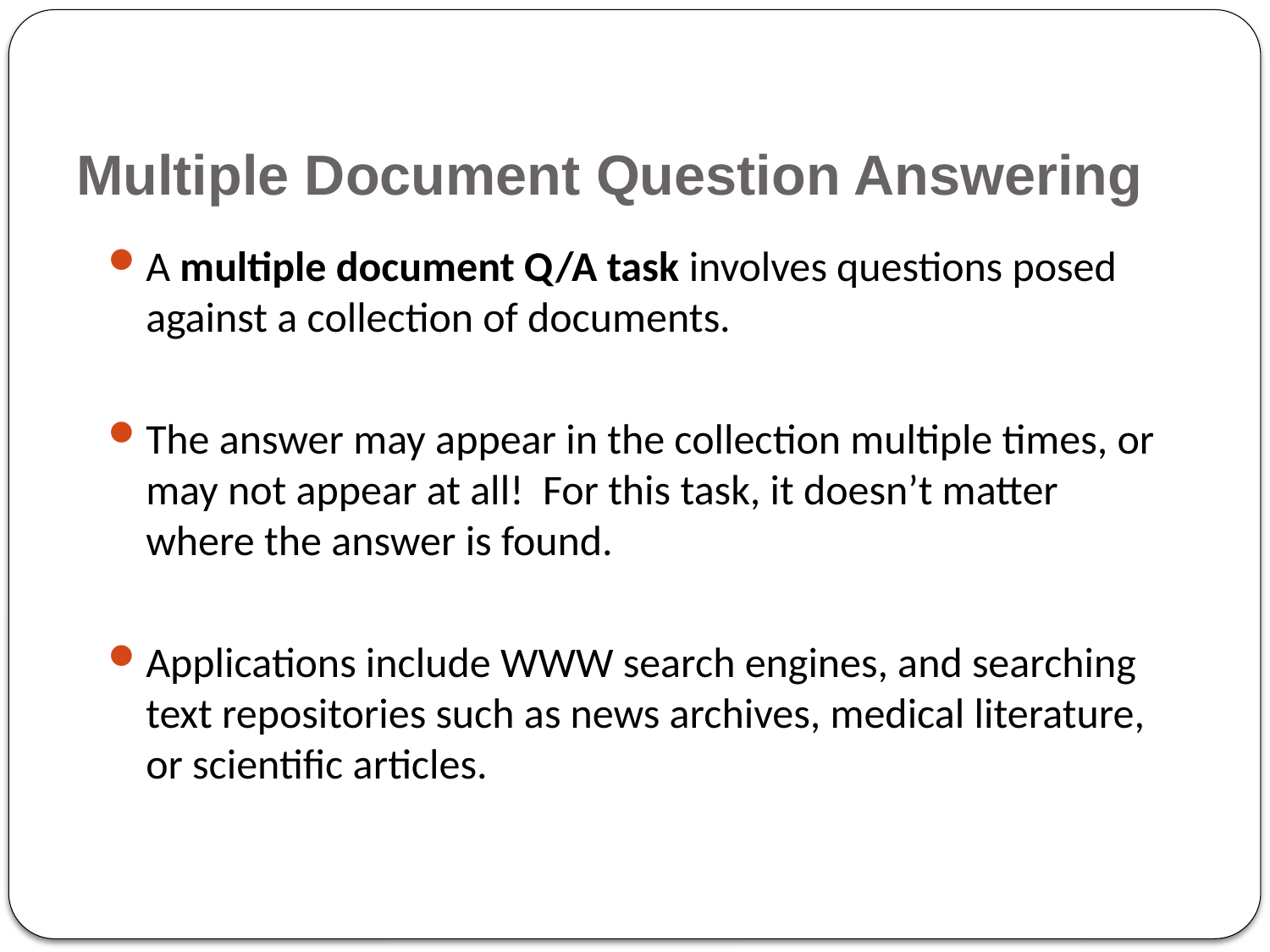

# Multiple Document Question Answering
A multiple document Q/A task involves questions posed against a collection of documents.

The answer may appear in the collection multiple times, or may not appear at all!  For this task, it doesn’t matter where the answer is found.

Applications include WWW search engines, and searching text repositories such as news archives, medical literature, or scientific articles.